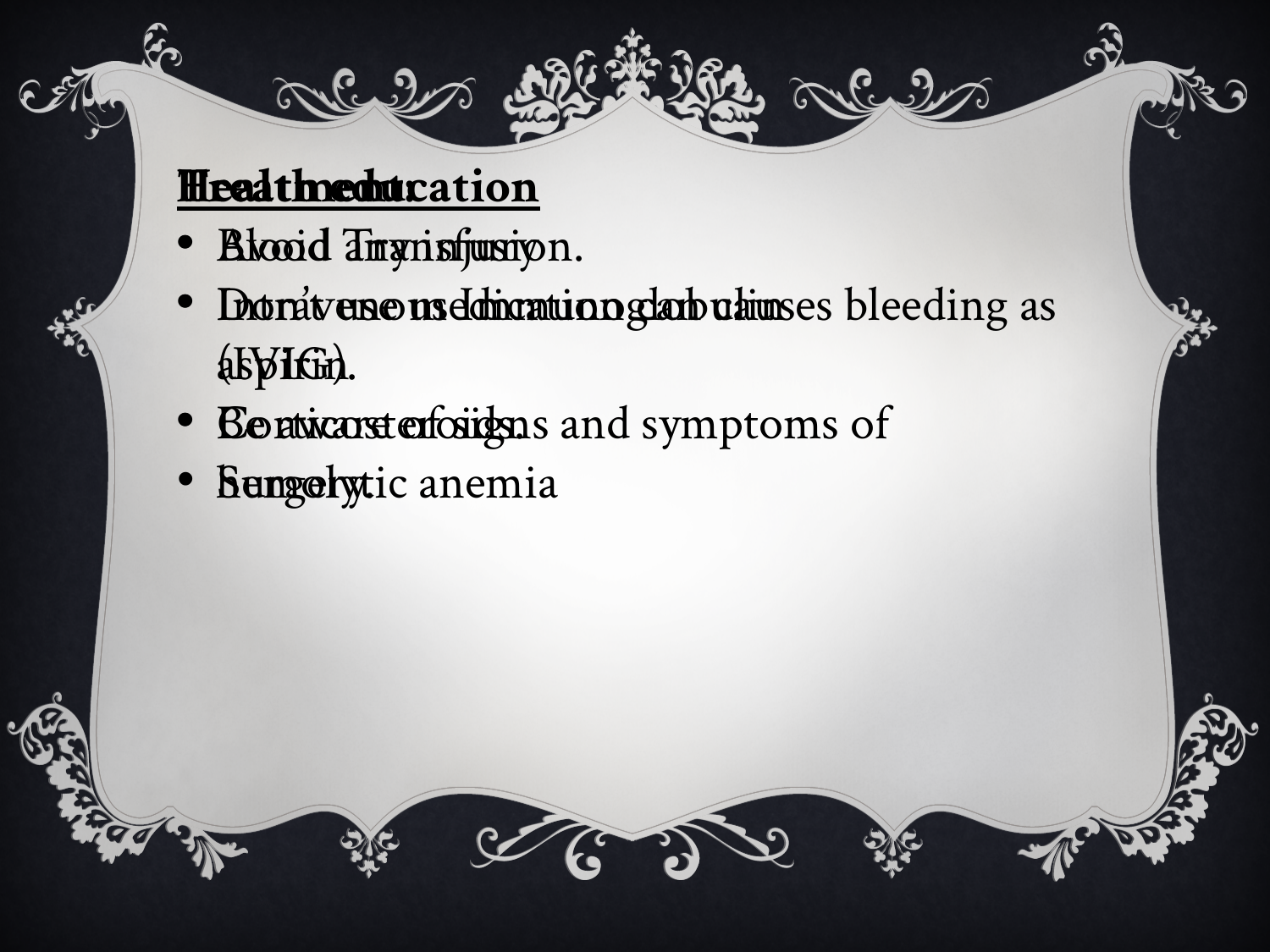

Health education
Avoid any injury
Don’t use medication can causes bleeding as aspirin
Be aware of signs and symptoms of hemolytic anemia

Treatment:
Blood Transfusion.
Intravenous Immunoglobulin (IVIG).
Corticosteroids.
Surgery.